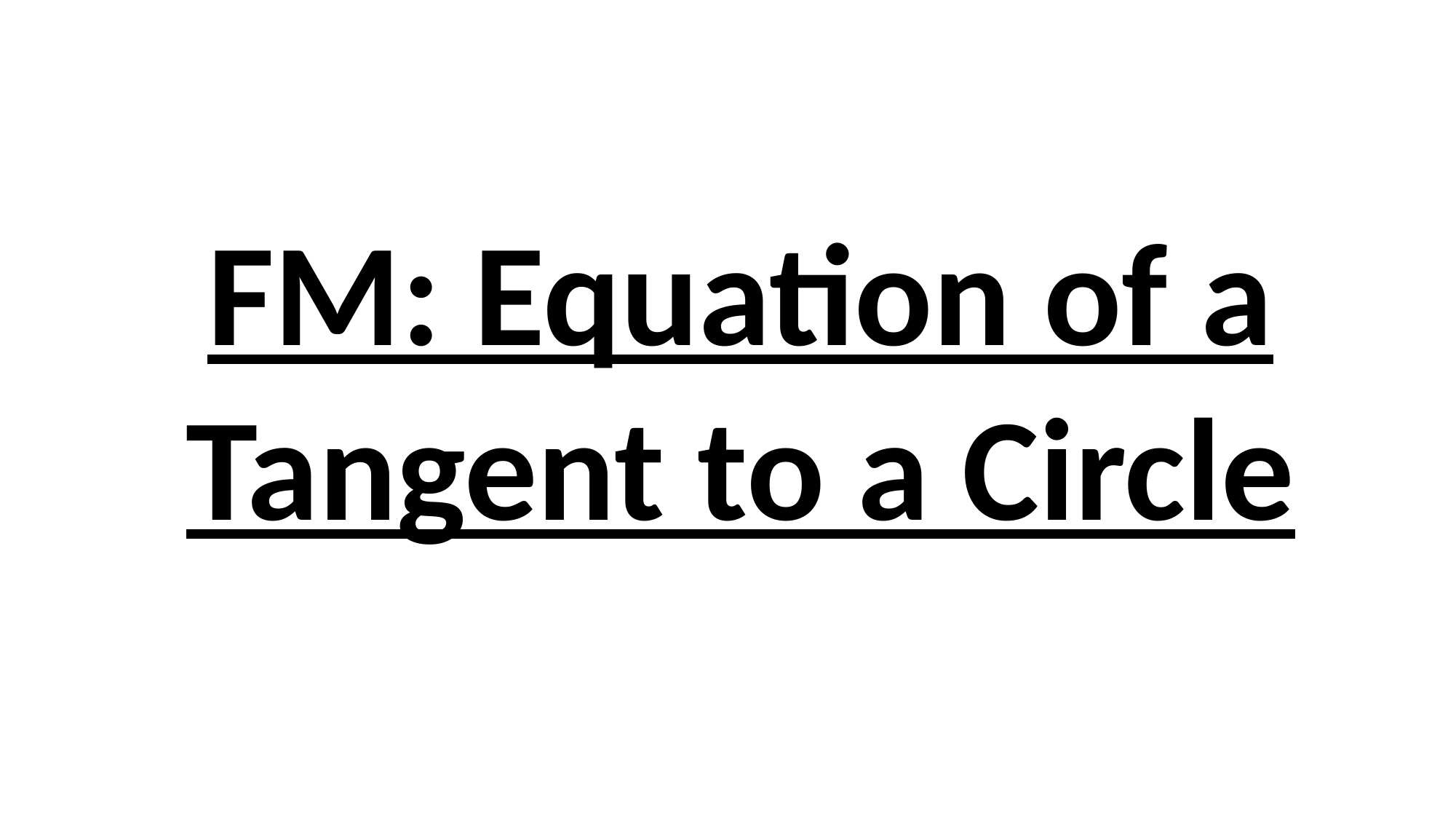

FM: Equation of a Tangent to a Circle